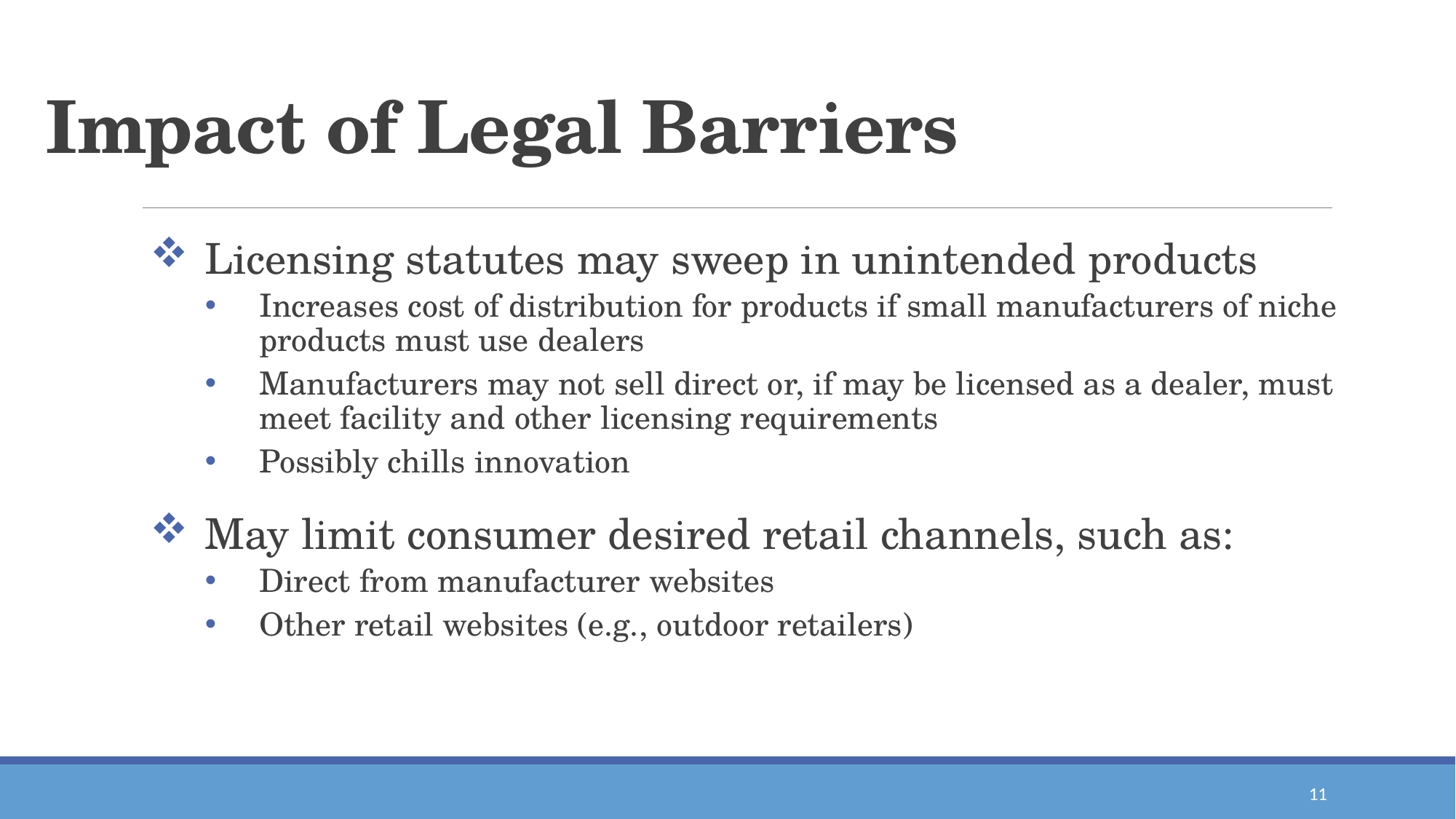

# Impact of Legal Barriers
Licensing statutes may sweep in unintended products
Increases cost of distribution for products if small manufacturers of niche products must use dealers
Manufacturers may not sell direct or, if may be licensed as a dealer, must meet facility and other licensing requirements
Possibly chills innovation
May limit consumer desired retail channels, such as:
Direct from manufacturer websites
Other retail websites (e.g., outdoor retailers)

11